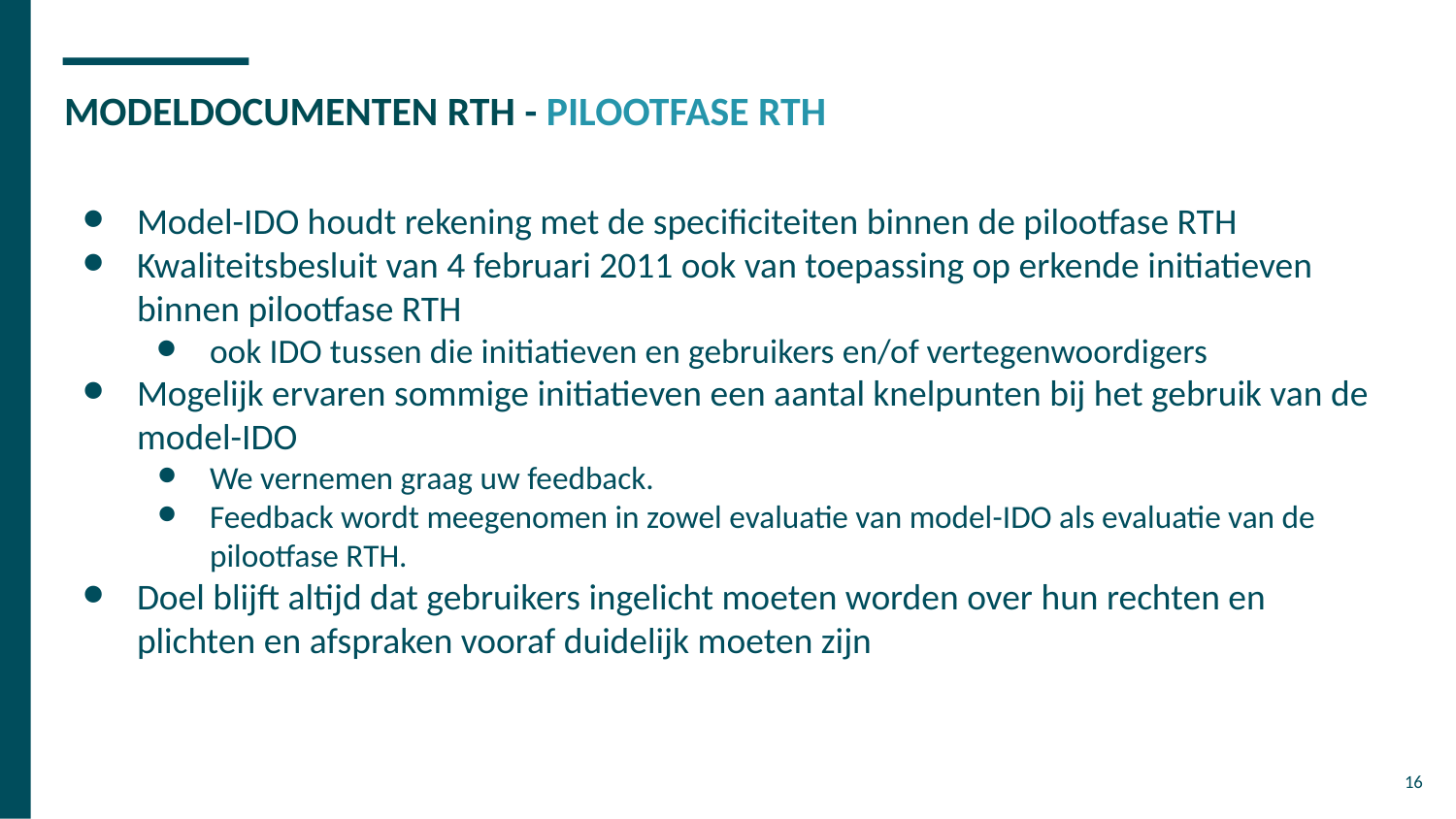

# MODELDOCUMENTEN RTH - PILOOTFASE RTH
Model-IDO houdt rekening met de specificiteiten binnen de pilootfase RTH
Kwaliteitsbesluit van 4 februari 2011 ook van toepassing op erkende initiatieven binnen pilootfase RTH
ook IDO tussen die initiatieven en gebruikers en/of vertegenwoordigers
Mogelijk ervaren sommige initiatieven een aantal knelpunten bij het gebruik van de model-IDO
We vernemen graag uw feedback.
Feedback wordt meegenomen in zowel evaluatie van model-IDO als evaluatie van de pilootfase RTH.
Doel blijft altijd dat gebruikers ingelicht moeten worden over hun rechten en plichten en afspraken vooraf duidelijk moeten zijn

16